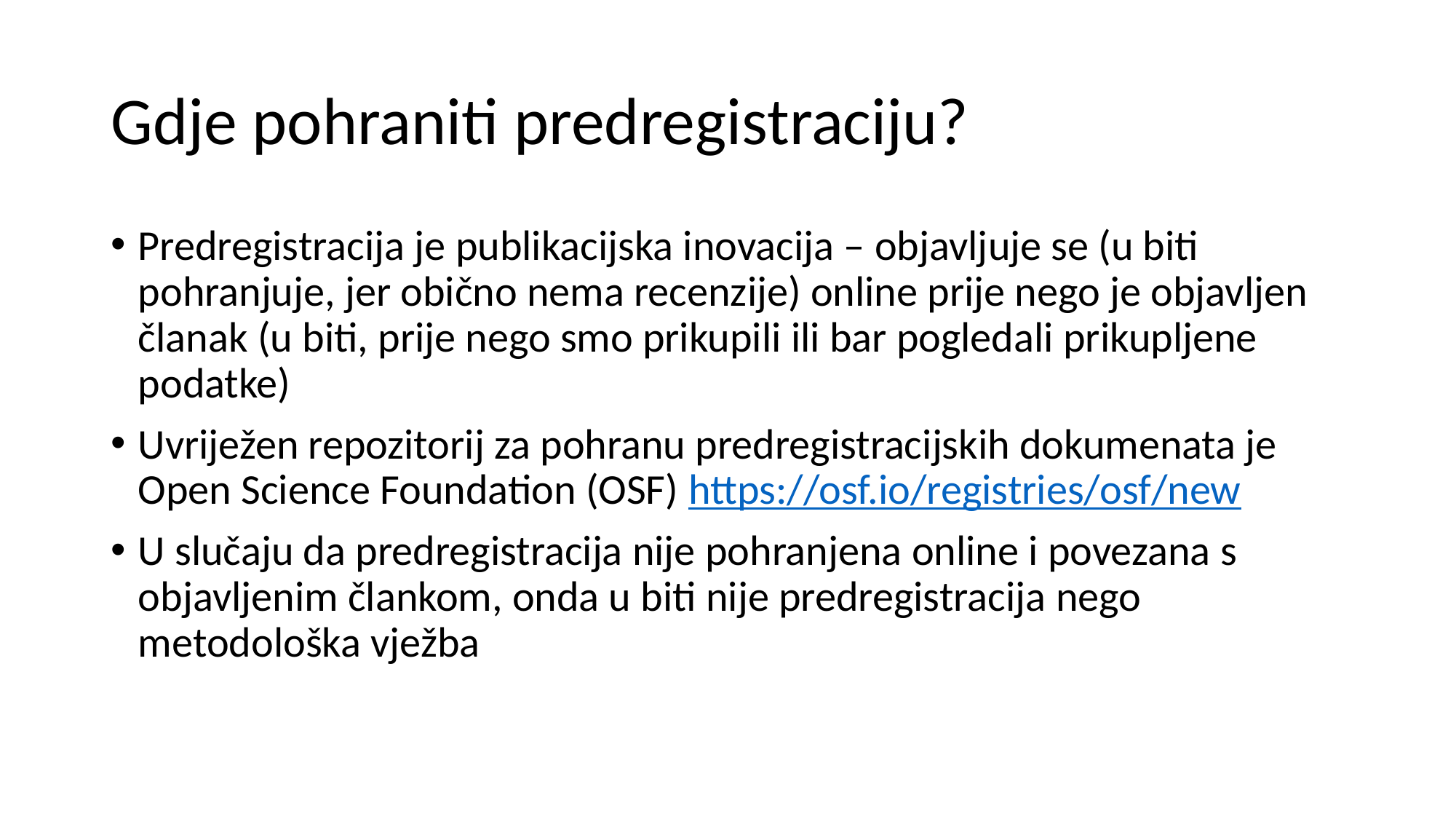

# Gdje pohraniti predregistraciju?
Predregistracija je publikacijska inovacija – objavljuje se (u biti pohranjuje, jer obično nema recenzije) online prije nego je objavljen članak (u biti, prije nego smo prikupili ili bar pogledali prikupljene podatke)
Uvriježen repozitorij za pohranu predregistracijskih dokumenata je Open Science Foundation (OSF) https://osf.io/registries/osf/new
U slučaju da predregistracija nije pohranjena online i povezana s objavljenim člankom, onda u biti nije predregistracija nego metodološka vježba